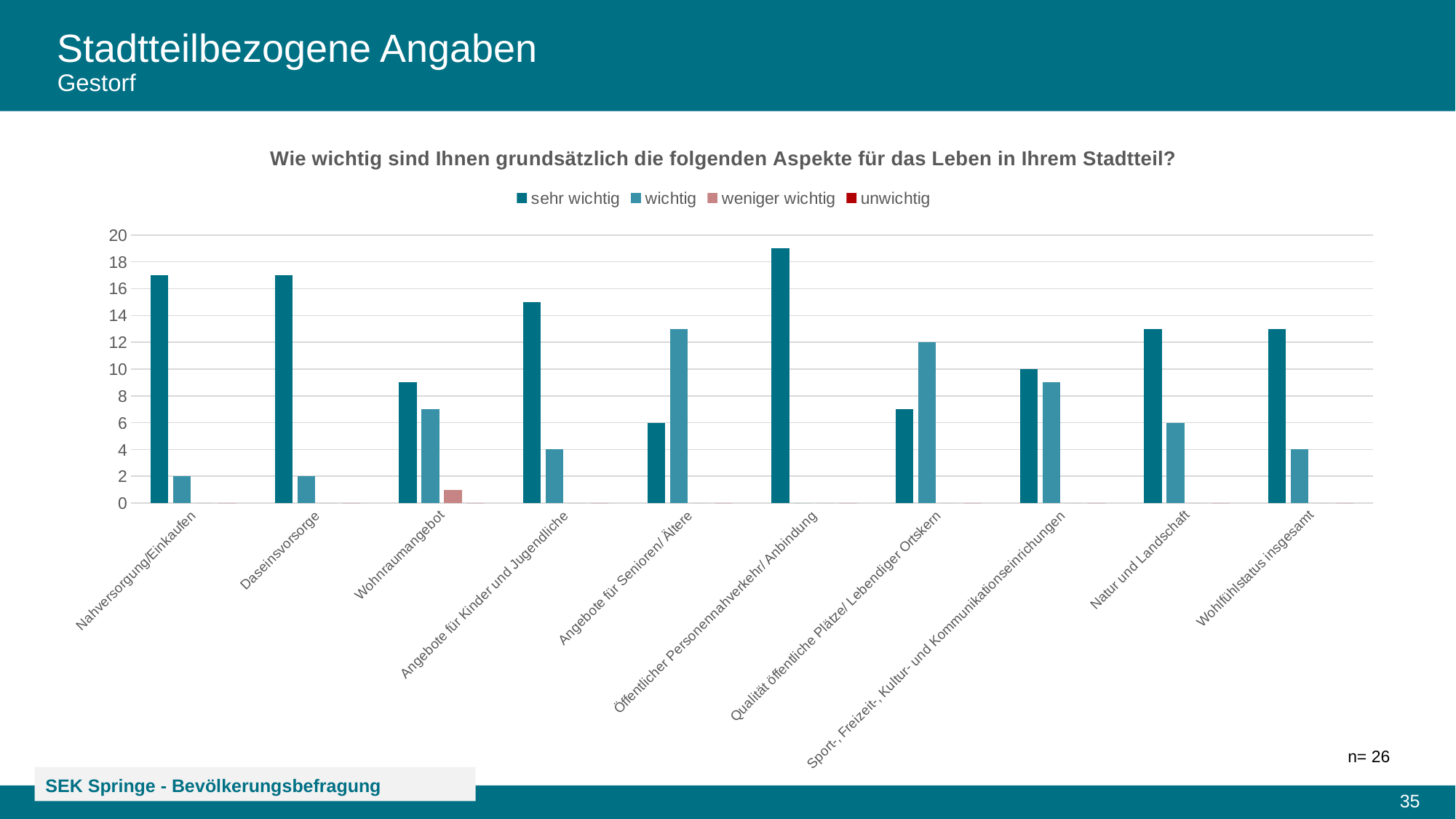

# Stadtteilbezogene Angaben Gestorf

### Chart: Wie wichtig sind Ihnen grundsätzlich die folgenden Aspekte für das Leben in Ihrem Stadtteil?

| Category | sehr wichtig | wichtig | weniger wichtig | unwichtig |
|---|---|---|---|---|
| Nahversorgung/Einkaufen | 17.0 | 2.0 | 0.0 | 0.0 |
| Daseinsvorsorge | 17.0 | 2.0 | 0.0 | 0.0 |
| Wohnraumangebot | 9.0 | 7.0 | 1.0 | 0.0 |
| Angebote für Kinder und Jugendliche | 15.0 | 4.0 | 0.0 | 0.0 |
| Angebote für Senioren/ Ältere | 6.0 | 13.0 | 0.0 | 0.0 |
| Öffentlicher Personennahverkehr/ Anbindung | 19.0 | 0.0 | 0.0 | 0.0 |
| Qualität öffentliche Plätze/ Lebendiger Ortskern | 7.0 | 12.0 | 0.0 | 0.0 |
| Sport-, Freizeit-, Kultur- und Kommunikationseinrichungen | 10.0 | 9.0 | 0.0 | 0.0 |
| Natur und Landschaft | 13.0 | 6.0 | 0.0 | 0.0 |
| Wohlfühlstatus insgesamt | 13.0 | 4.0 | 0.0 | 0.0 |
n= 26